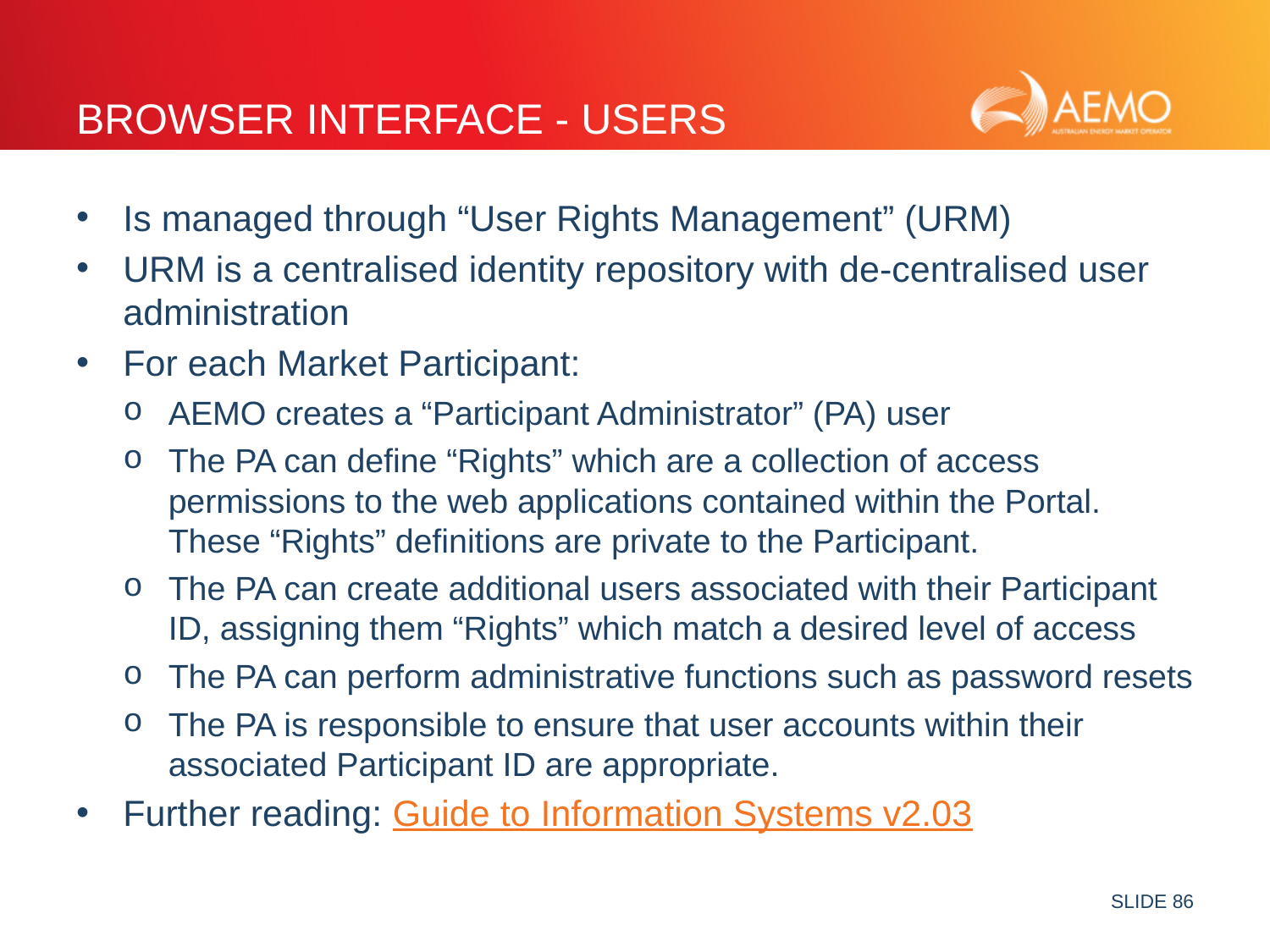

# Browser interface - users
Is managed through “User Rights Management” (URM)
URM is a centralised identity repository with de-centralised user administration
For each Market Participant:
AEMO creates a “Participant Administrator” (PA) user
The PA can define “Rights” which are a collection of access permissions to the web applications contained within the Portal. These “Rights” definitions are private to the Participant.
The PA can create additional users associated with their Participant ID, assigning them “Rights” which match a desired level of access
The PA can perform administrative functions such as password resets
The PA is responsible to ensure that user accounts within their associated Participant ID are appropriate.
Further reading: Guide to Information Systems v2.03